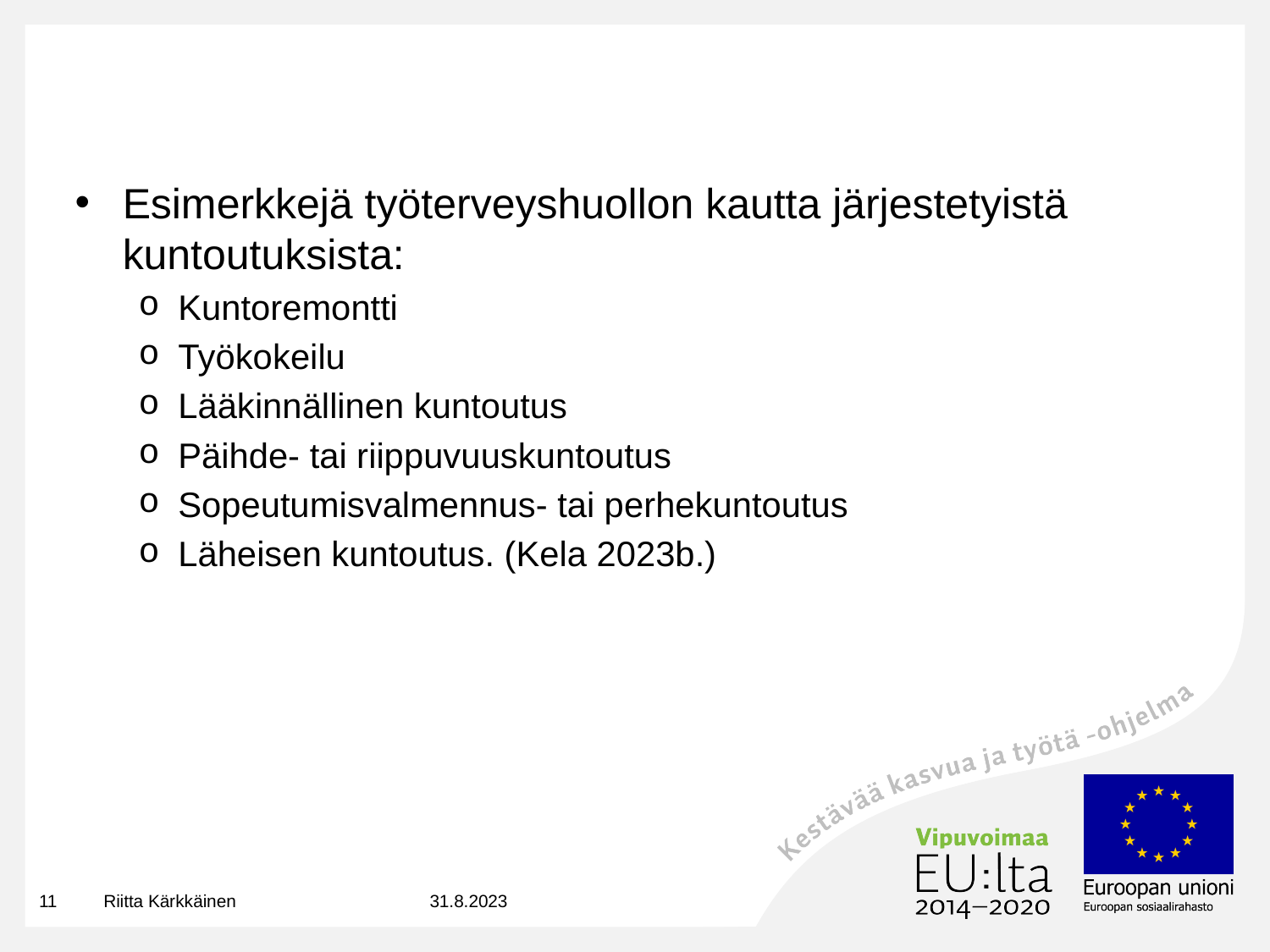

Esimerkkejä työterveyshuollon kautta järjestetyistä kuntoutuksista:
Kuntoremontti
Työkokeilu
Lääkinnällinen kuntoutus
Päihde- tai riippuvuuskuntoutus
Sopeutumisvalmennus- tai perhekuntoutus
Läheisen kuntoutus. (Kela 2023b.)

11
Riitta Kärkkäinen
31.8.2023